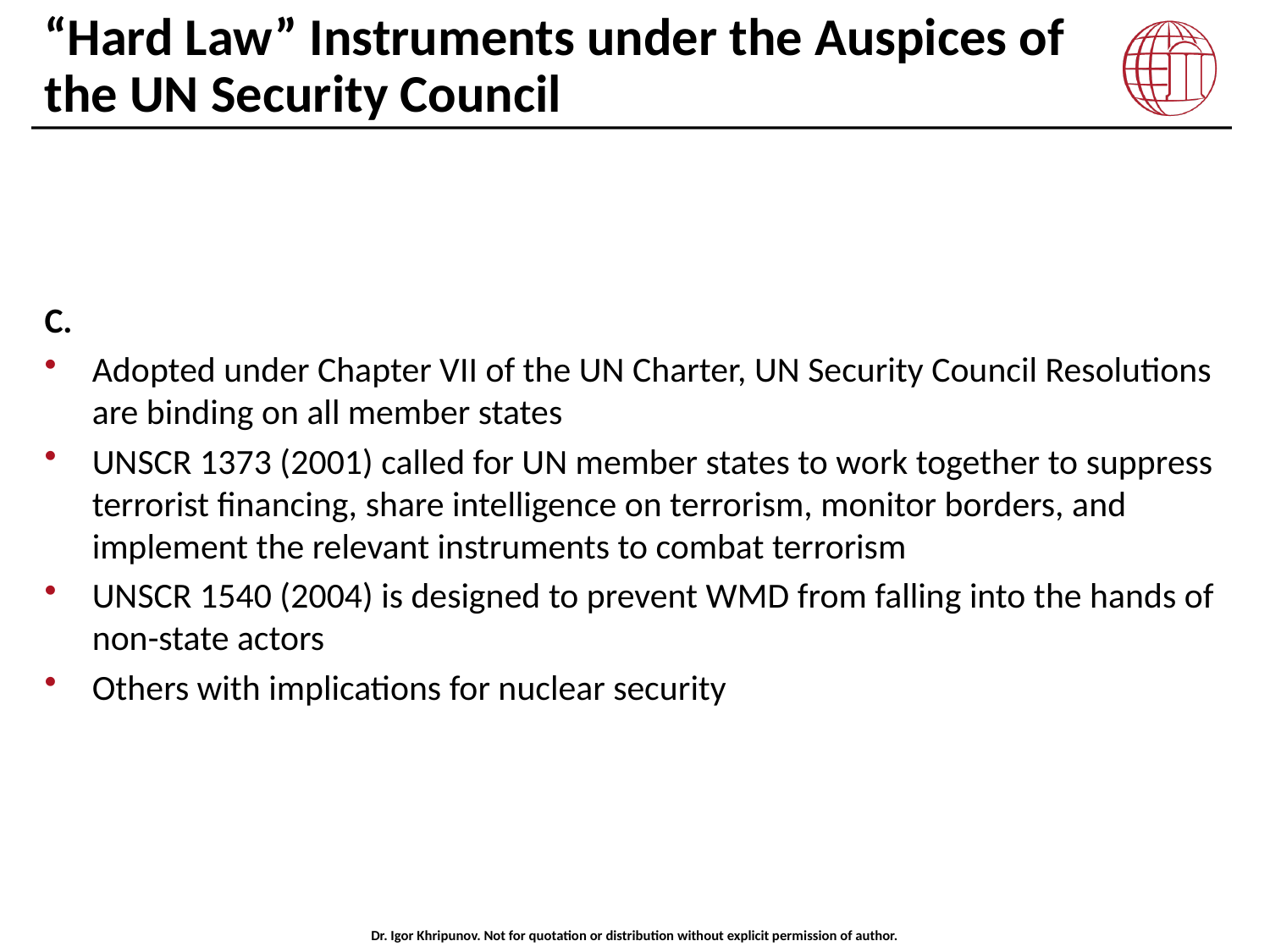

# “Hard Law” Instruments under the Auspices of the UN Security Council
C.
Adopted under Chapter VII of the UN Charter, UN Security Council Resolutions are binding on all member states
UNSCR 1373 (2001) called for UN member states to work together to suppress terrorist financing, share intelligence on terrorism, monitor borders, and implement the relevant instruments to combat terrorism
UNSCR 1540 (2004) is designed to prevent WMD from falling into the hands of non-state actors
Others with implications for nuclear security